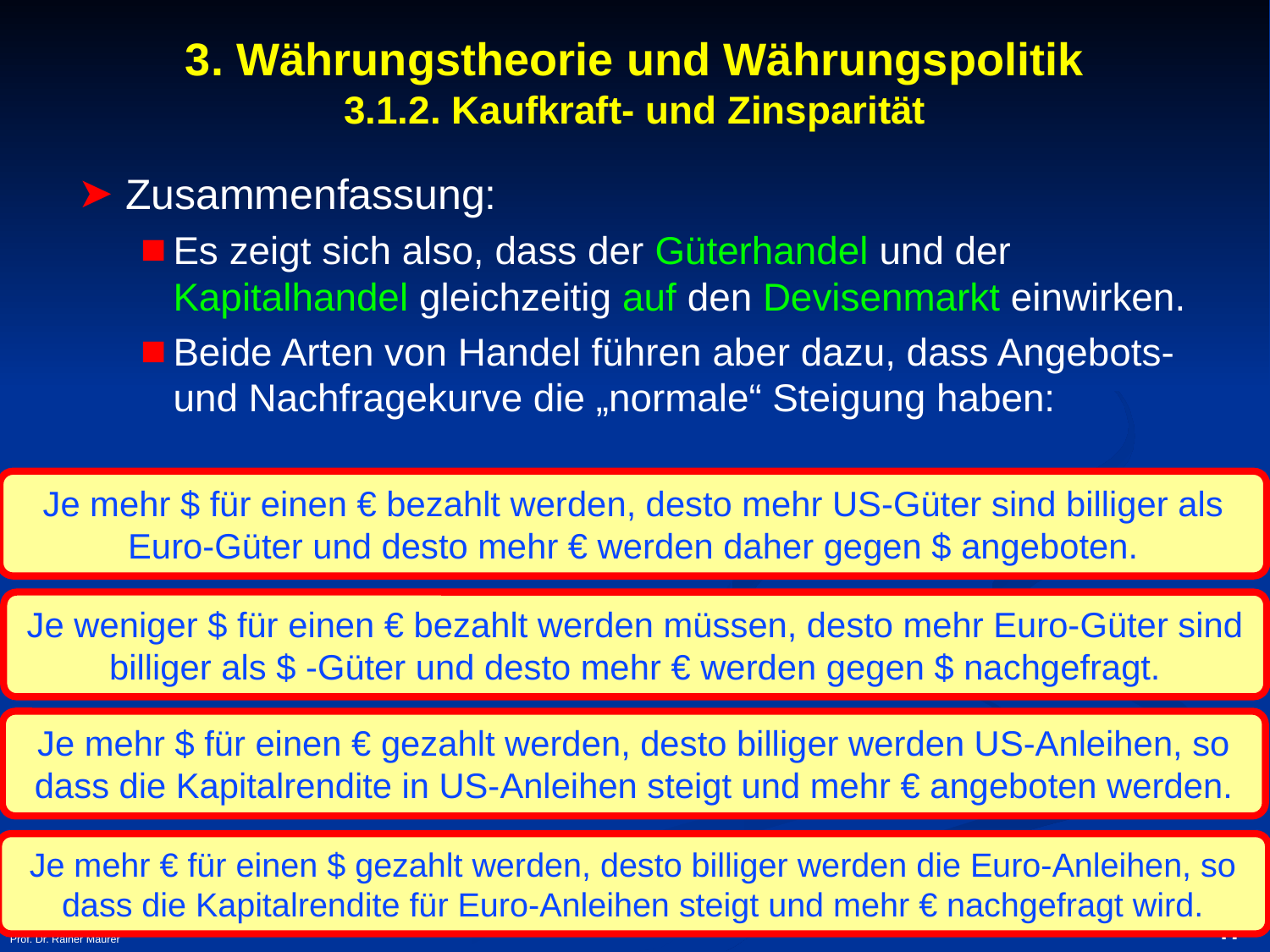

- 47 -
Prof. Dr. Rainer Maurer
3. Währungstheorie und Währungspolitik
3.1.2. Kaufkraft- und Zinsparität
Zusammenfassung:
Es zeigt sich also, dass der Güterhandel und der Kapitalhandel gleichzeitig auf den Devisenmarkt einwirken.
Beide Arten von Handel führen aber dazu, dass Angebots- und Nachfragekurve die „normale“ Steigung haben:

Je mehr $ für einen € bezahlt werden, desto mehr US-Güter sind billiger als Euro-Güter und desto mehr € werden daher gegen $ angeboten.
Je weniger $ für einen € bezahlt werden müssen, desto mehr Euro-Güter sind billiger als $ -Güter und desto mehr € werden gegen $ nachgefragt.
Je mehr $ für einen € gezahlt werden, desto billiger werden US-Anleihen, so dass die Kapitalrendite in US-Anleihen steigt und mehr € angeboten werden.
Je mehr € für einen $ gezahlt werden, desto billiger werden die Euro-Anleihen, so dass die Kapitalrendite für Euro-Anleihen steigt und mehr € nachgefragt wird.